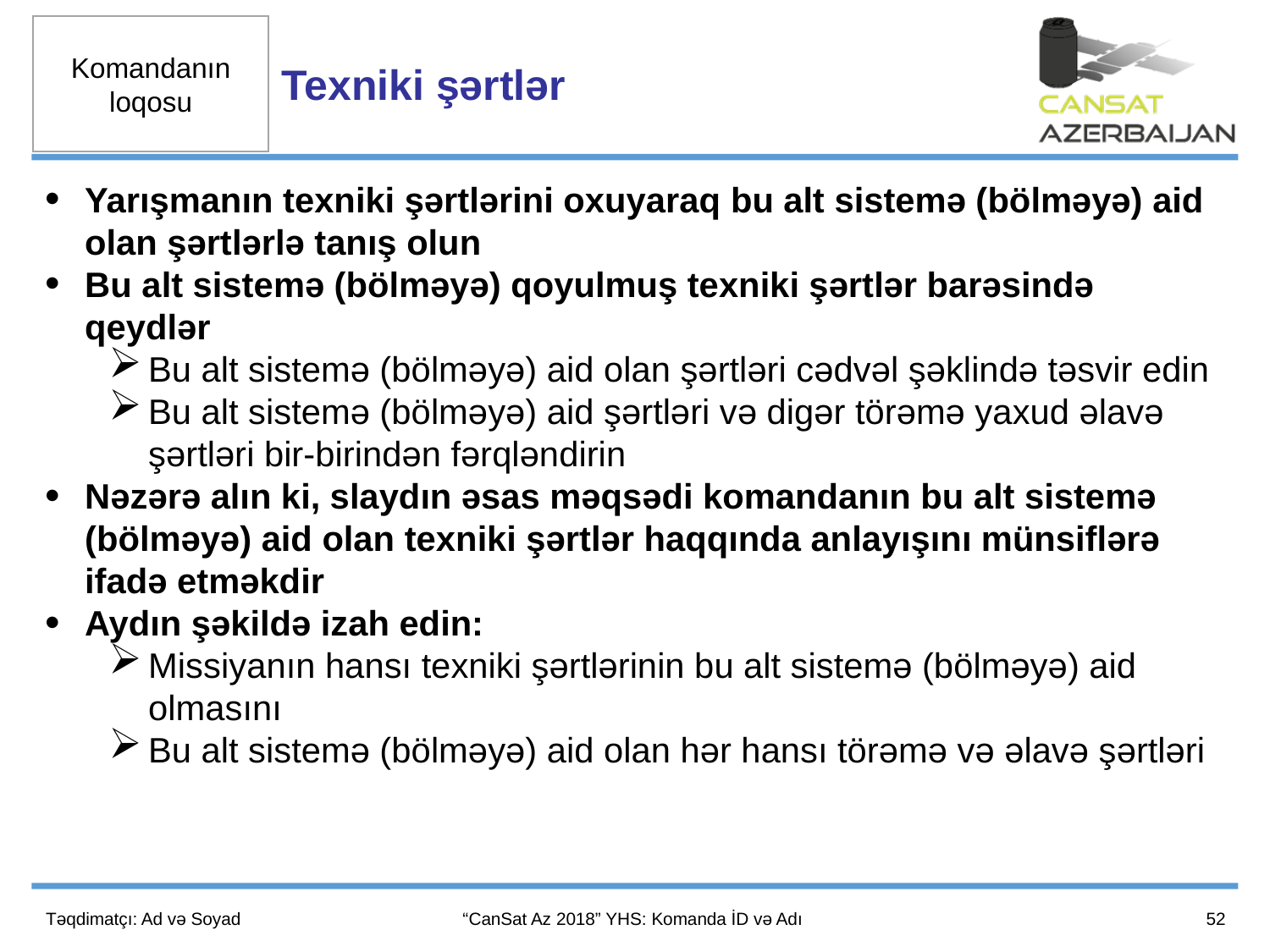

Texniki şərtlər
Yarışmanın texniki şərtlərini oxuyaraq bu alt sistemə (bölməyə) aid olan şərtlərlə tanış olun
Bu alt sistemə (bölməyə) qoyulmuş texniki şərtlər barəsində qeydlər
Bu alt sistemə (bölməyə) aid olan şərtləri cədvəl şəklində təsvir edin
Bu alt sistemə (bölməyə) aid şərtləri və digər törəmə yaxud əlavə şərtləri bir-birindən fərqləndirin
Nəzərə alın ki, slaydın əsas məqsədi komandanın bu alt sistemə (bölməyə) aid olan texniki şərtlər haqqında anlayışını münsiflərə ifadə etməkdir
Aydın şəkildə izah edin:
Missiyanın hansı texniki şərtlərinin bu alt sistemə (bölməyə) aid olmasını
Bu alt sistemə (bölməyə) aid olan hər hansı törəmə və əlavə şərtləri
52
Təqdimatçı: Ad və Soyad
“CanSat Az 2018” YHS: Komanda İD və Adı